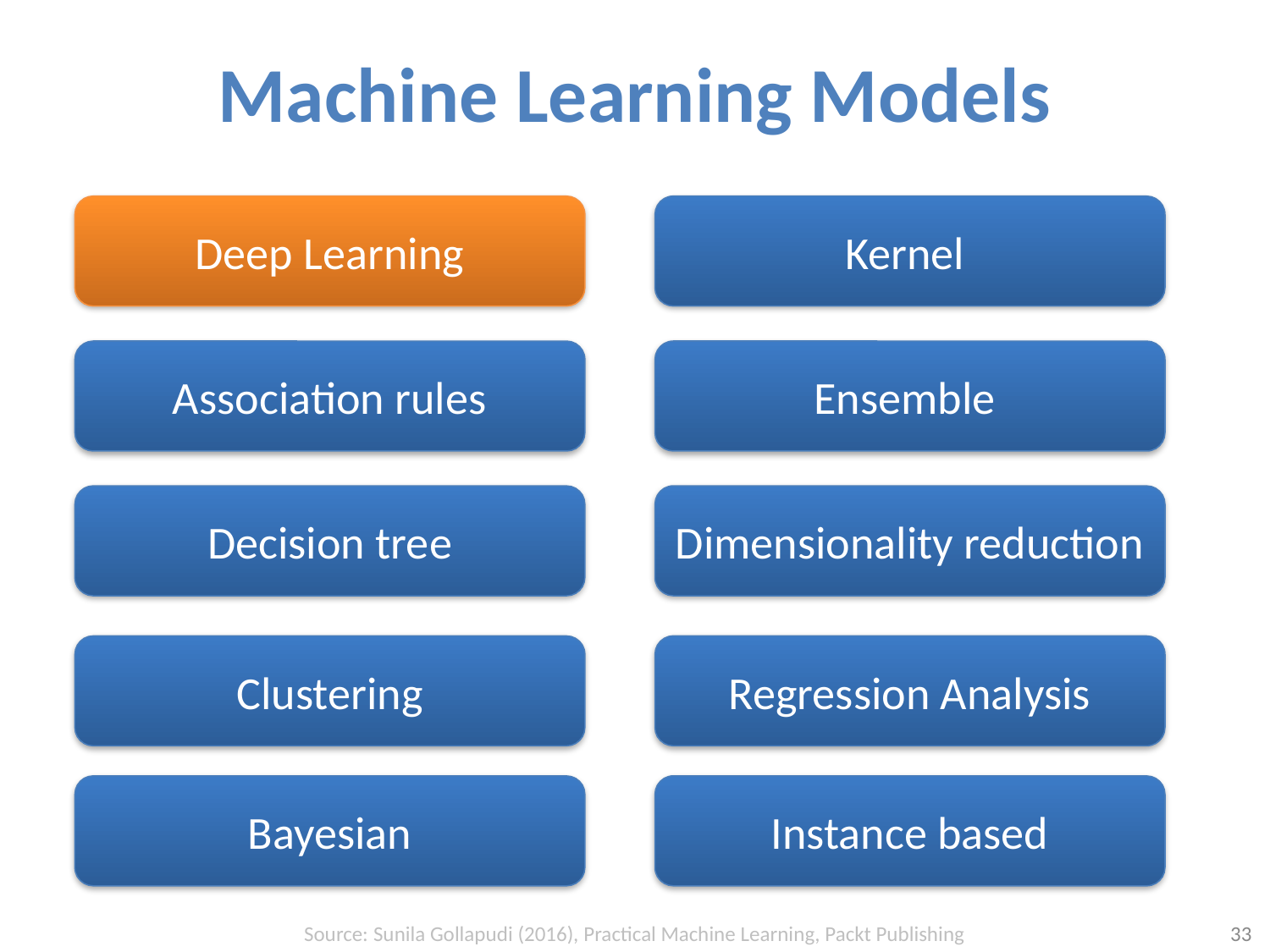

# Machine Learning Models
Deep Learning
Kernel
Association rules
Ensemble
Decision tree
Dimensionality reduction
Clustering
Regression Analysis
Bayesian
Instance based
Source: Sunila Gollapudi (2016), Practical Machine Learning, Packt Publishing
33